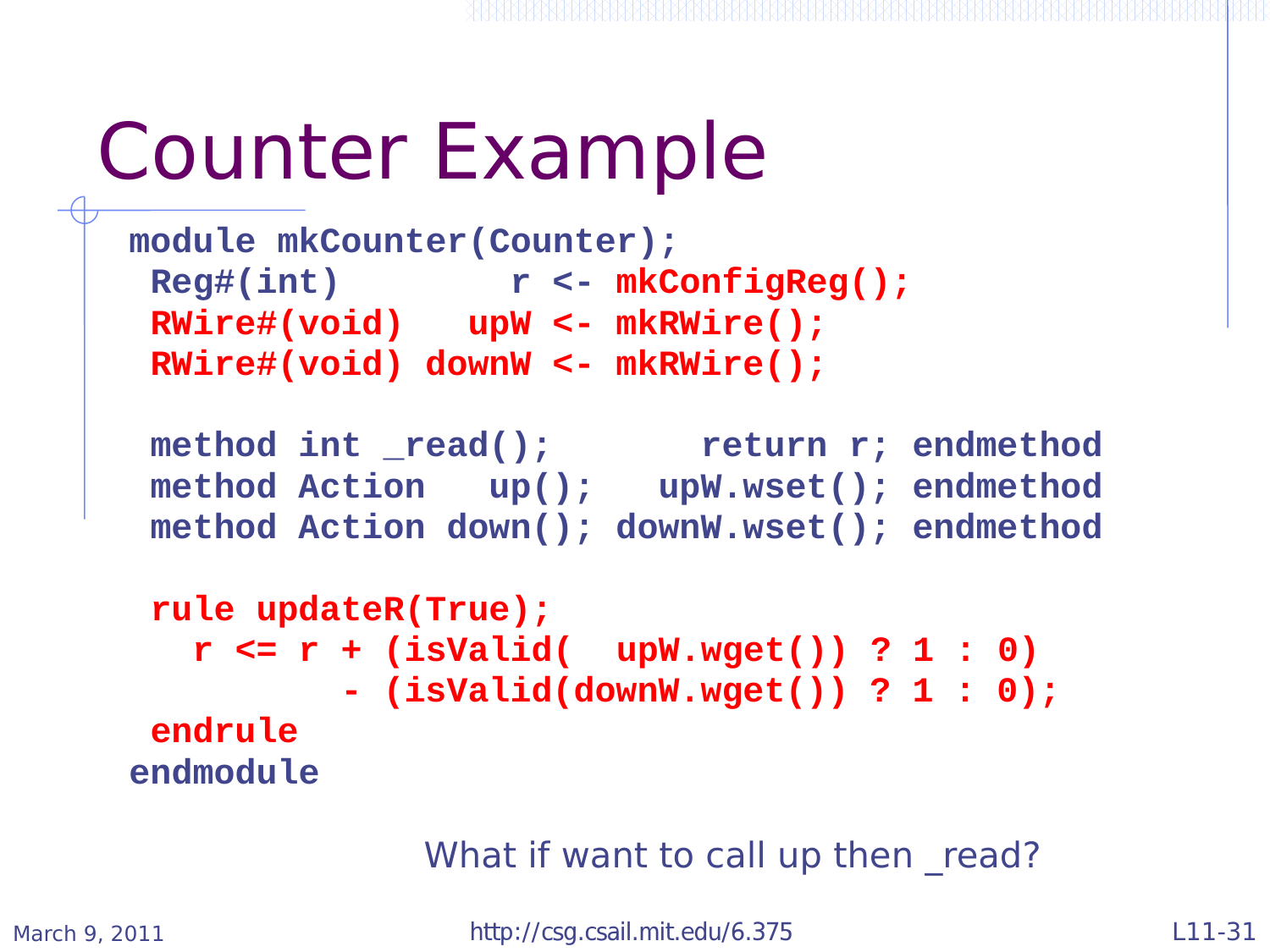

# Counter Example
module mkCounter(Counter);
 Reg#(int)        r <- mkConfigReg();
 RWire#(void)   upW <- mkRWire();
 RWire#(void) downW <- mkRWire();

 method int _read();       return r; endmethod
 method Action   up();   upW.wset(); endmethod
 method Action down(); downW.wset(); endmethod

 rule updateR(True);
   r <= r + (isValid(  upW.wget()) ? 1 : 0)
          - (isValid(downW.wget()) ? 1 : 0);
 endrule
endmodule
What if want to call up then _read?
http://csg.csail.mit.edu/6.375
L11-31
March 9, 2011